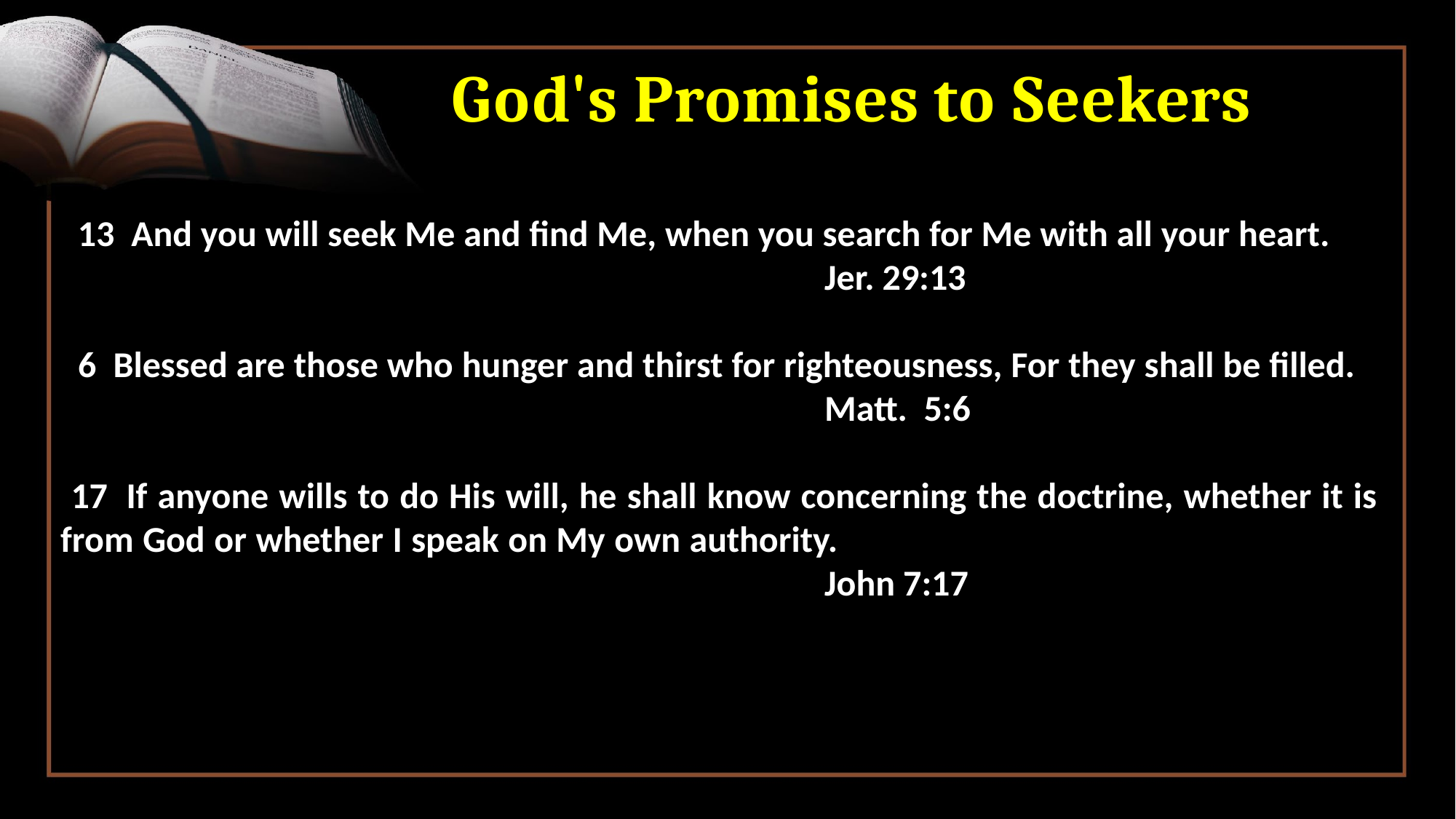

# God's Promises to Seekers
  13  And you will seek Me and find Me, when you search for Me with all your heart. 								Jer. 29:13

  6  Blessed are those who hunger and thirst for righteousness, For they shall be filled. 								Matt. 5:6
 17  If anyone wills to do His will, he shall know concerning the doctrine, whether it is from God or whether I speak on My own authority.												John 7:17